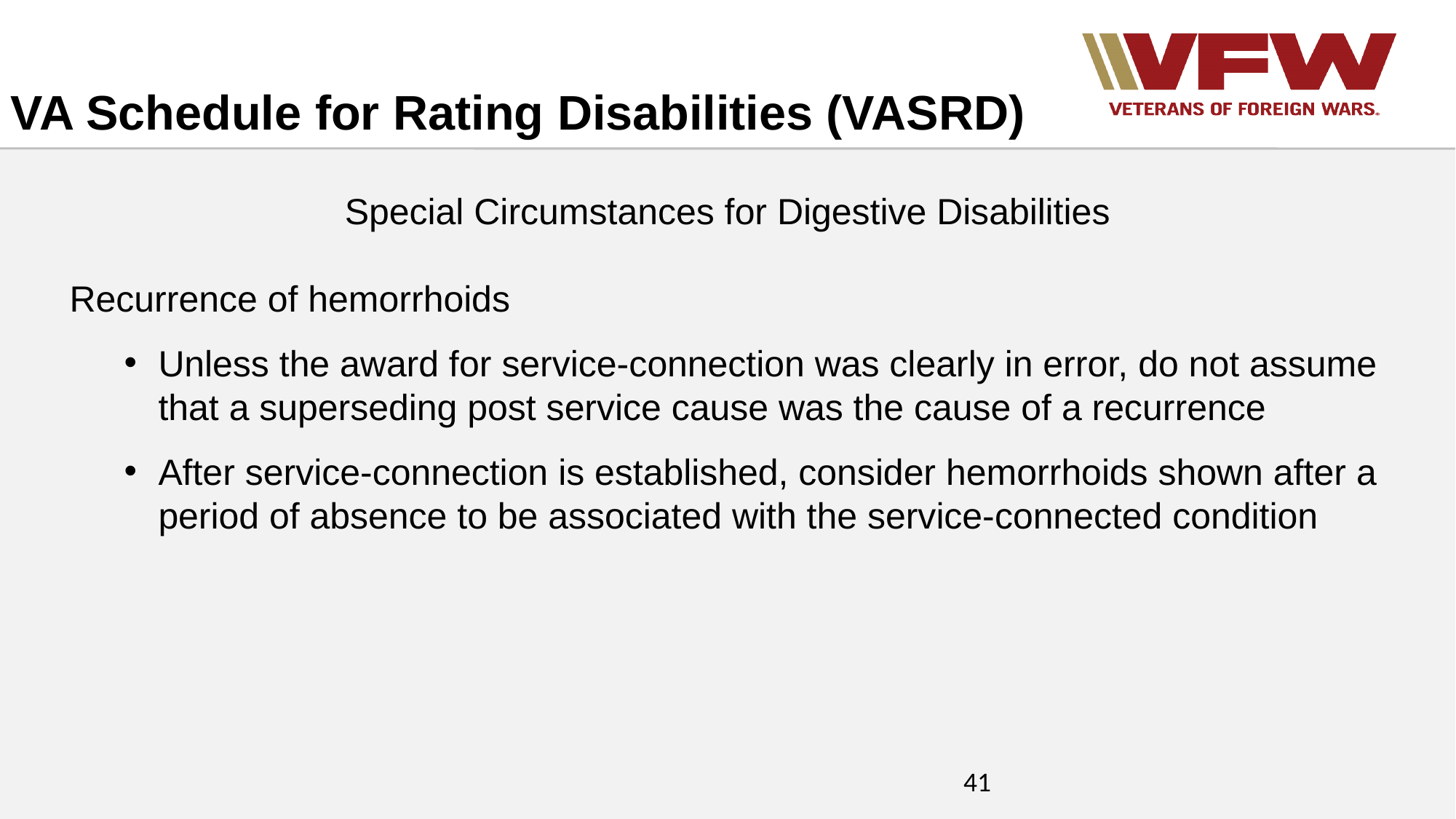

VA Schedule for Rating Disabilities (VASRD)
Special Circumstances for Digestive Disabilities

Recurrence of hemorrhoids
Unless the award for service-connection was clearly in error, do not assume that a superseding post service cause was the cause of a recurrence
After service-connection is established, consider hemorrhoids shown after a period of absence to be associated with the service-connected condition

41